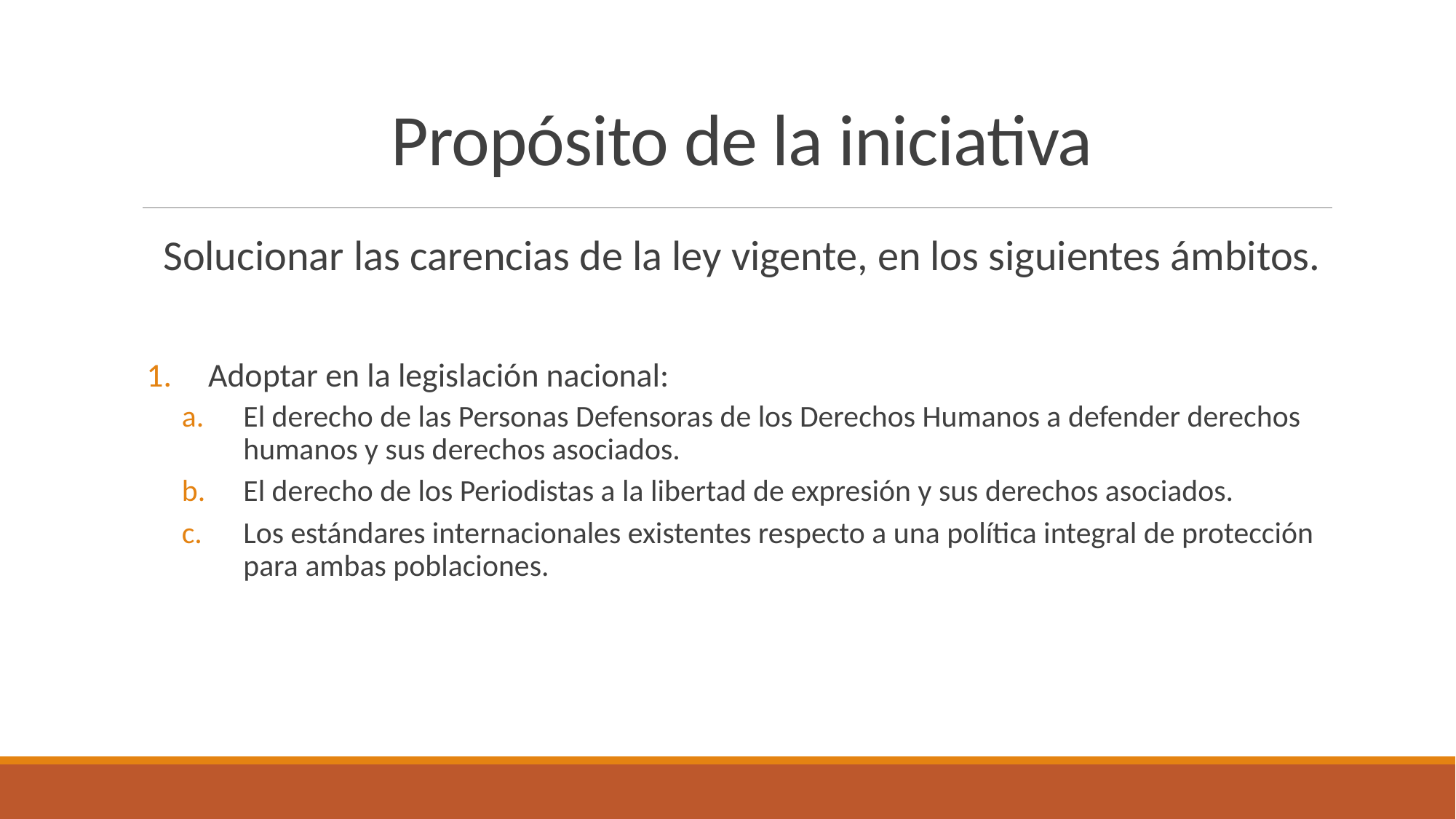

# Propósito de la iniciativa
Solucionar las carencias de la ley vigente, en los siguientes ámbitos.

Adoptar en la legislación nacional:
El derecho de las Personas Defensoras de los Derechos Humanos a defender derechos humanos y sus derechos asociados.
El derecho de los Periodistas a la libertad de expresión y sus derechos asociados.
Los estándares internacionales existentes respecto a una política integral de protección para ambas poblaciones.